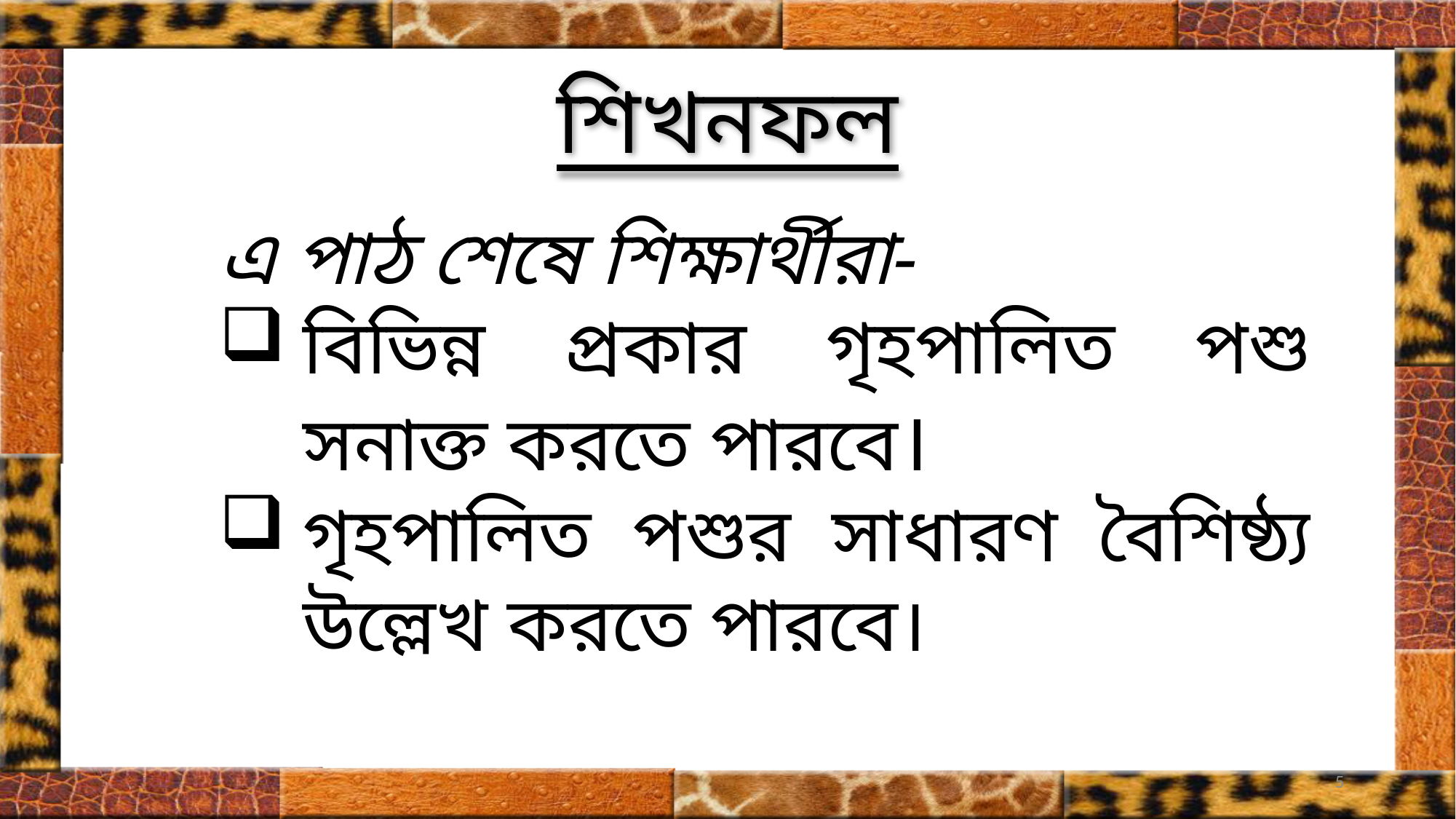

শিখনফল
এ পাঠ শেষে শিক্ষার্থীরা-
বিভিন্ন প্রকার গৃহপালিত পশু সনাক্ত করতে পারবে।
গৃহপালিত পশুর সাধারণ বৈশিষ্ঠ্য উল্লেখ করতে পারবে।
5